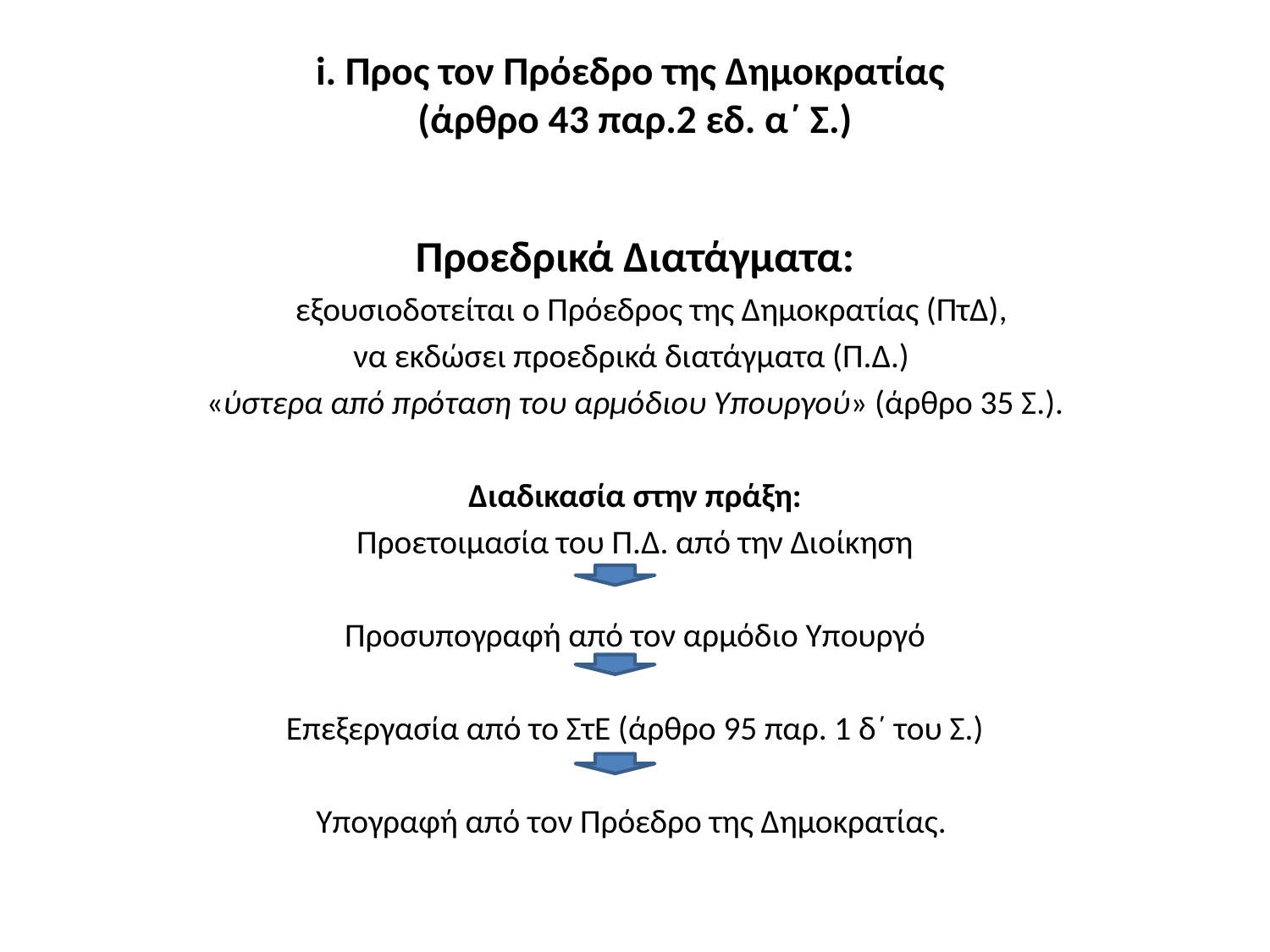

# i. Προς τον Πρόεδρο της Δημοκρατίας (άρθρο 43 παρ.2 εδ. α΄ Σ.)
Προεδρικά Διατάγματα:
	εξουσιοδοτείται ο Πρόεδρος της Δημοκρατίας (ΠτΔ),
να εκδώσει προεδρικά διατάγματα (Π.Δ.)
«ύστερα από πρόταση του αρμόδιου Υπουργού» (άρθρο 35 Σ.).

Διαδικασία στην πράξη:
Προετοιμασία του Π.Δ. από την Διοίκηση

Προσυπογραφή από τον αρμόδιο Υπουργό

Επεξεργασία από το ΣτΕ (άρθρο 95 παρ. 1 δ΄ του Σ.)

Υπογραφή από τον Πρόεδρο της Δημοκρατίας.